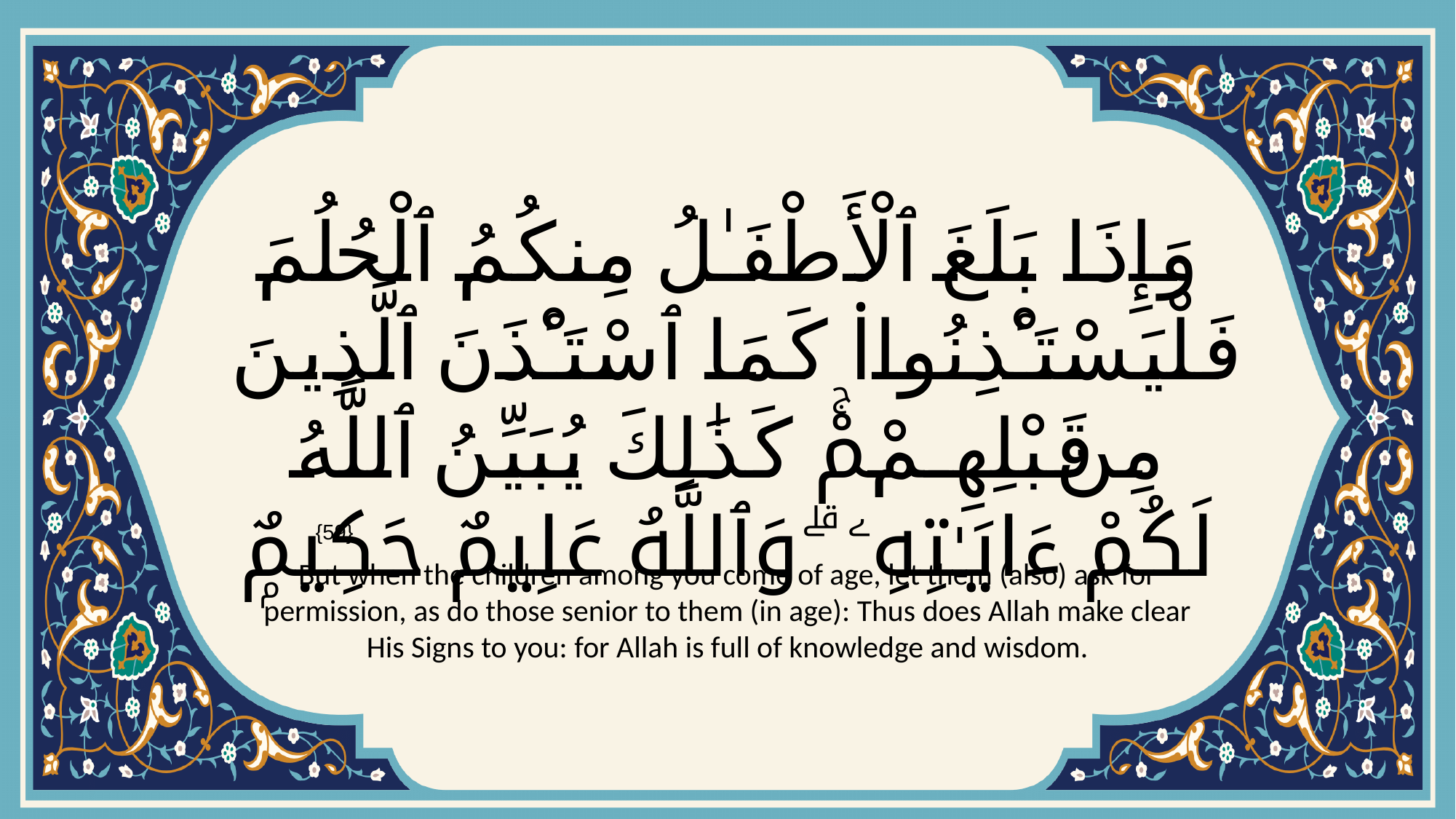

# وَإِذَا بَلَغَ ٱلْأَطْفَـٰلُ مِنكُمُ ٱلْحُلُمَ فَلْيَسْتَـْٔذِنُوا۟ كَمَا ٱسْتَـْٔذَنَ ٱلَّذِينَ مِن قَبْلِهِمْۚ كَذَٰلِكَ يُبَيِّنُ ٱللَّهُ لَكُمْ ءَايَـٰتِهِۦ ۗ وَٱللَّهُ عَلِيمٌ حَكِيمٌۭ
{59}
But when the children among you come of age, let them (also) ask for permission, as do those senior to them (in age): Thus does Allah make clear His Signs to you: for Allah is full of knowledge and wisdom.